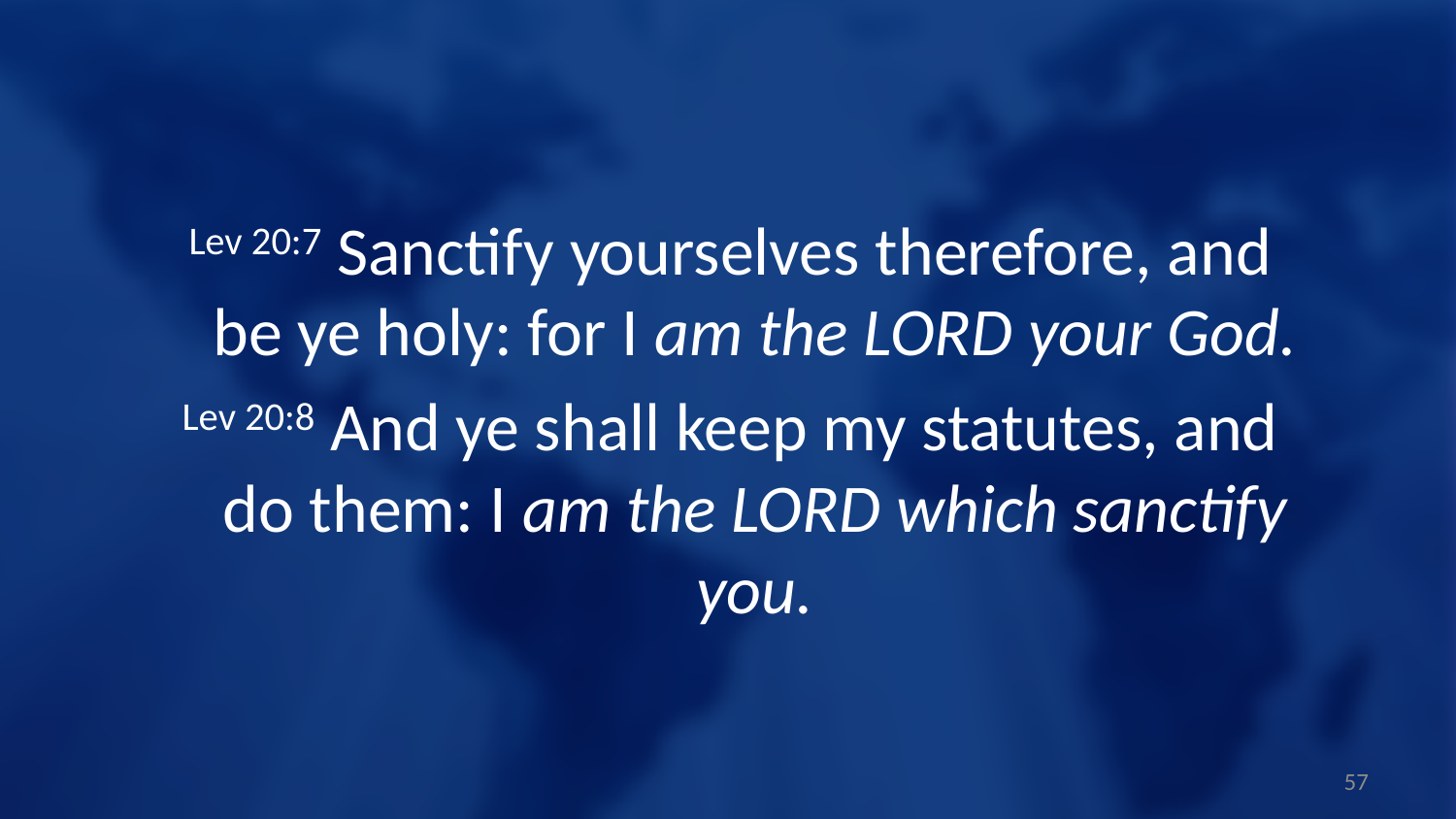

Lev 20:7 Sanctify yourselves therefore, and be ye holy: for I am the LORD your God.
Lev 20:8 And ye shall keep my statutes, and do them: I am the LORD which sanctify you.
57